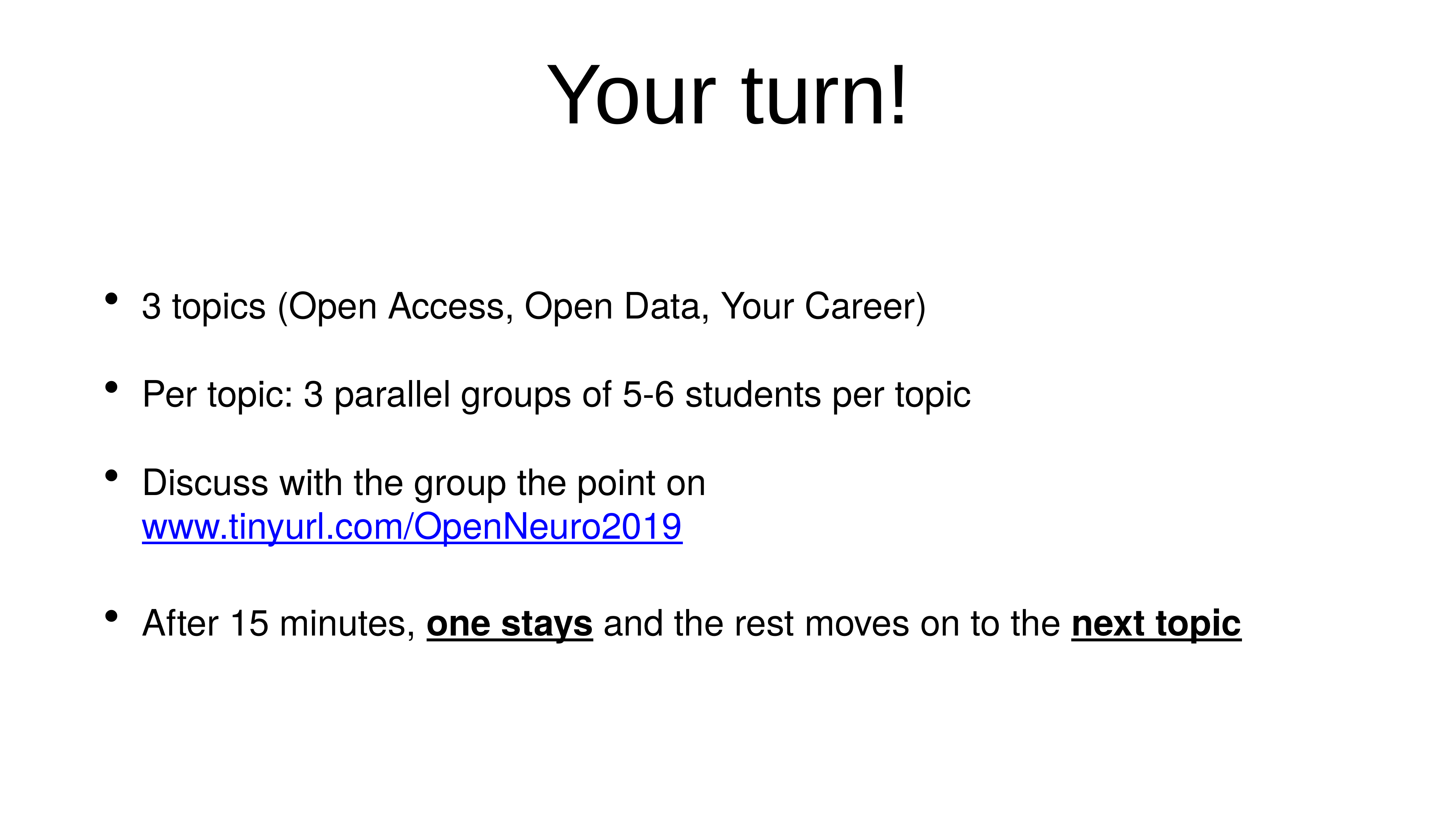

# Your turn!
3 topics (Open Access, Open Data, Your Career)
Per topic: 3 parallel groups of 5-6 students per topic
Discuss with the group the point on
www.tinyurl.com/OpenNeuro2019
After 15 minutes, one stays and the rest moves on to the next topic